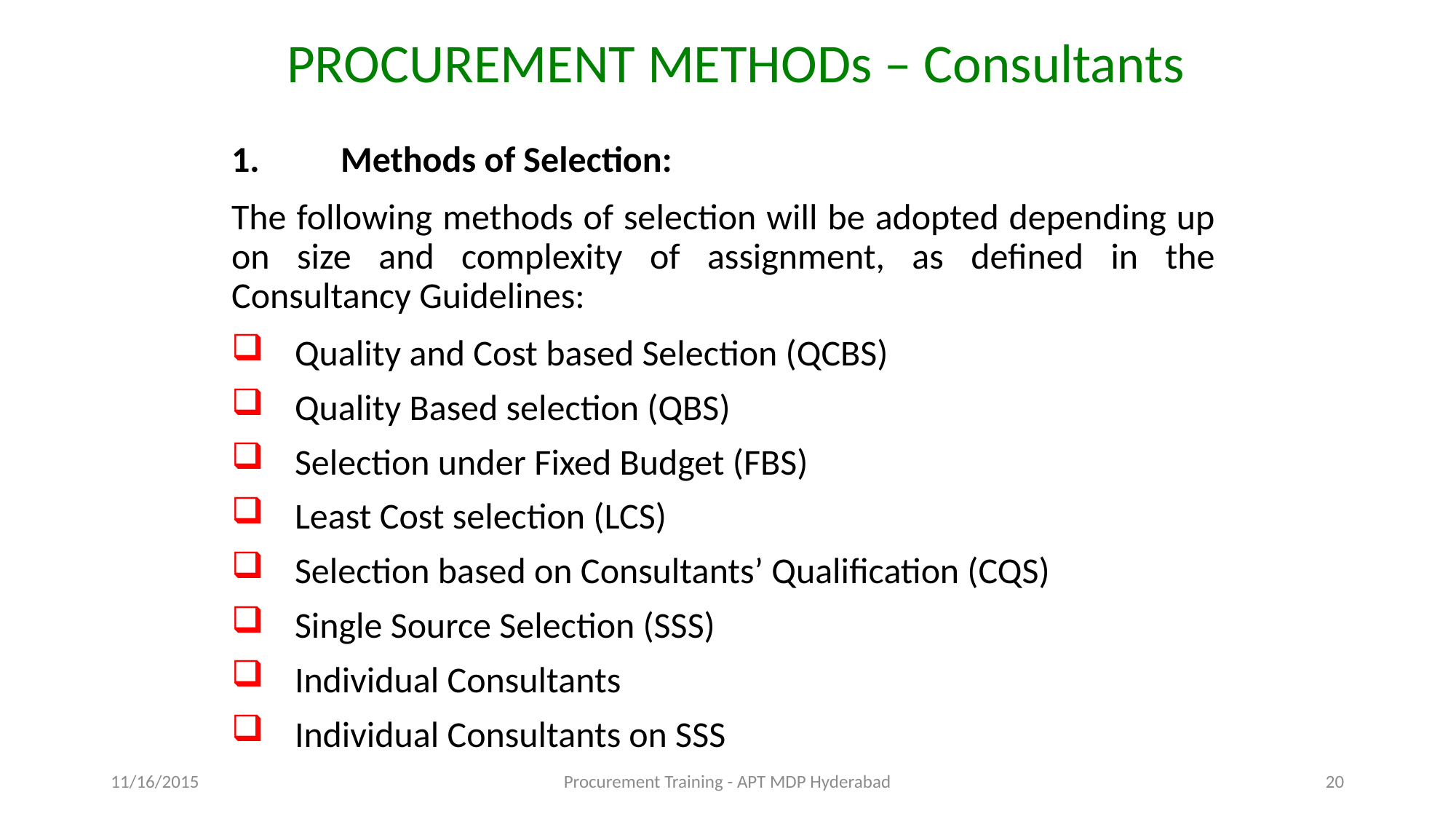

# PROCUREMENT METHODs – Consultants
1.	Methods of Selection:
The following methods of selection will be adopted depending up on size and complexity of assignment, as defined in the Consultancy Guidelines:
Quality and Cost based Selection (QCBS)
Quality Based selection (QBS)
Selection under Fixed Budget (FBS)
Least Cost selection (LCS)
Selection based on Consultants’ Qualification (CQS)
Single Source Selection (SSS)
Individual Consultants
Individual Consultants on SSS

11/16/2015
Procurement Training - APT MDP Hyderabad
20